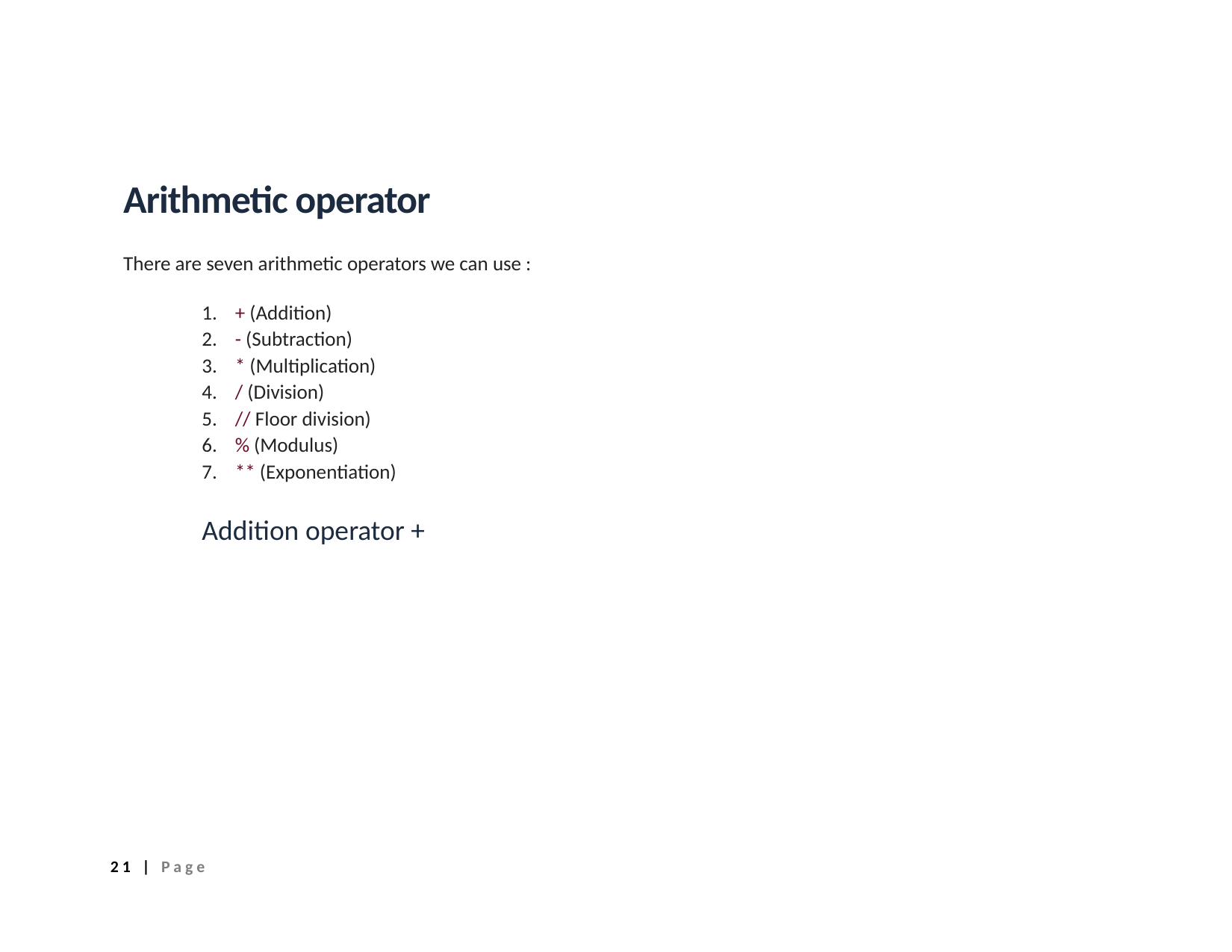

Arithmetic operator
There are seven arithmetic operators we can use :
1.    + (Addition)
2.    - (Subtraction)
3.    * (Multiplication)
4.    / (Division)
5.    // Floor division)
6.    % (Modulus)
7.    ** (Exponentiation)
Addition operator +
21 | Page